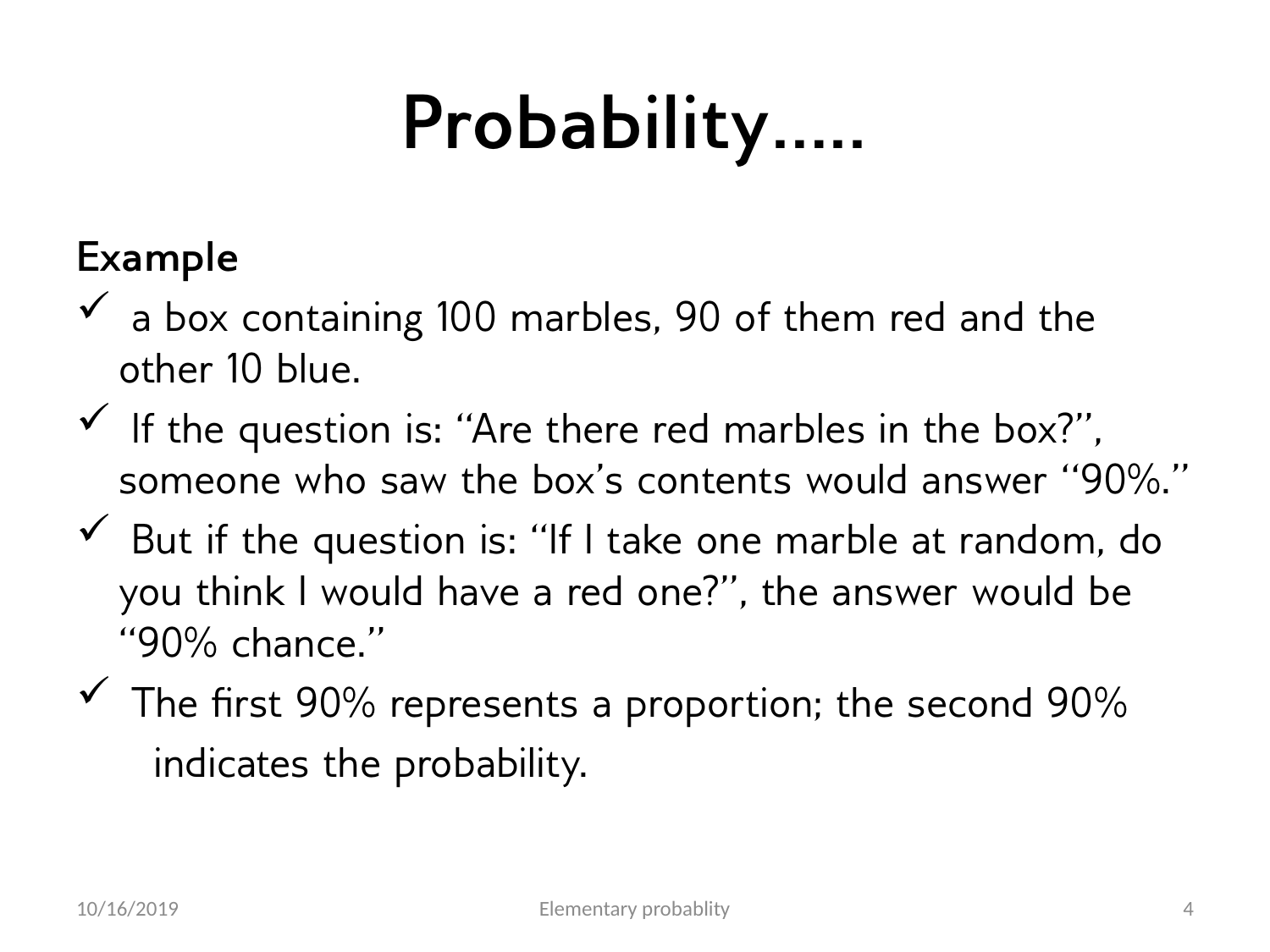

# Probability…..
Example
 a box containing 100 marbles, 90 of them red and the other 10 blue.
 If the question is: ‘‘Are there red marbles in the box?’’, someone who saw the box’s contents would answer ‘‘90%.’’
 But if the question is: ‘‘If I take one marble at random, do you think I would have a red one?’’, the answer would be ‘‘90% chance.’’
 The first 90% represents a proportion; the second 90%
      indicates the probability.
10/16/2019
Elementary probablity
4